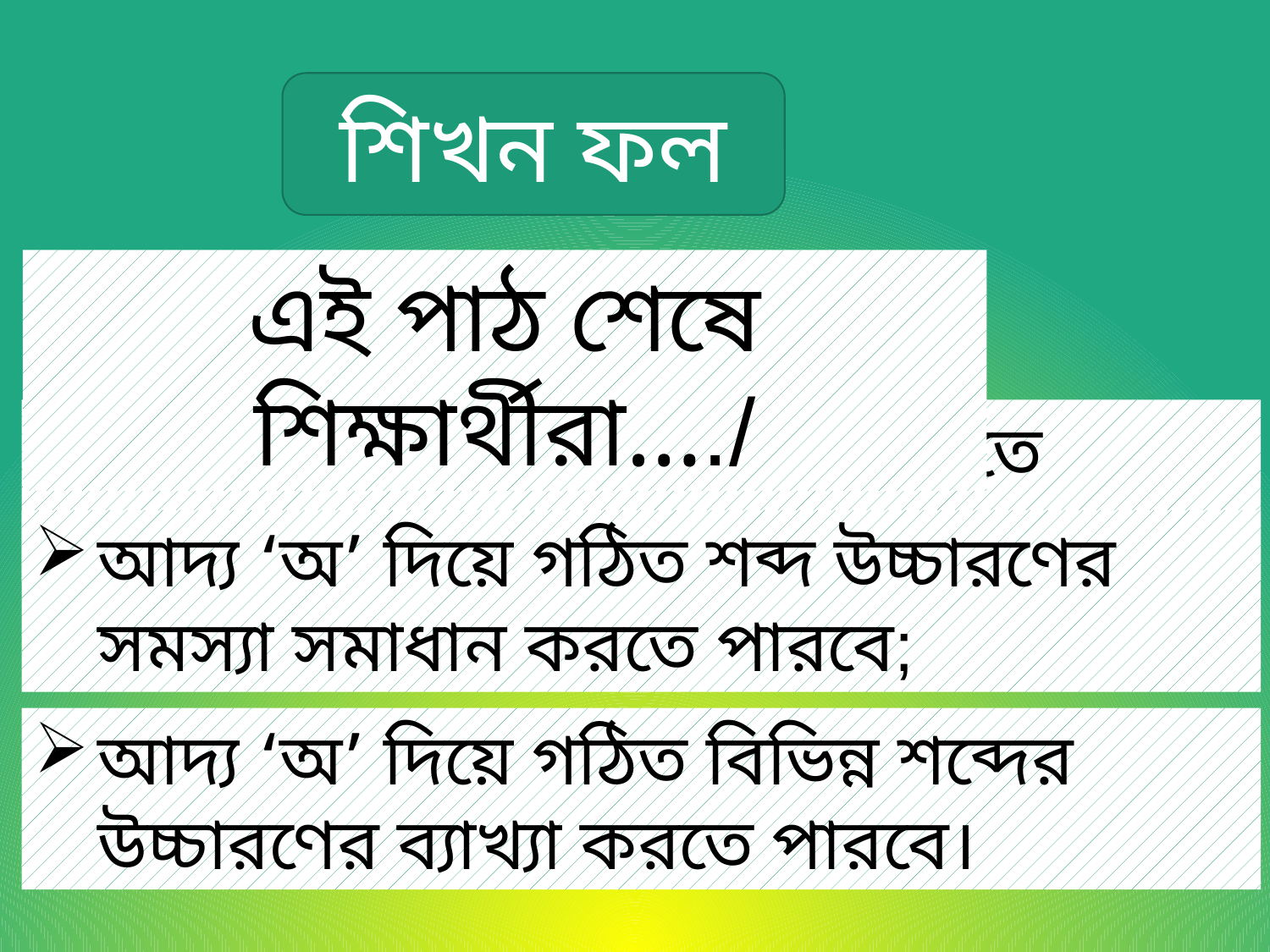

শিখন ফল
এই পাঠ শেষে শিক্ষার্থীরা…./
উচ্চারণরীতি কাকে বলে তা বলতে পারবে;
আদ্য ‘অ’ দিয়ে গঠিত শব্দ উচ্চারণের সমস্যা সমাধান করতে পারবে;
আদ্য ‘অ’ দিয়ে গঠিত বিভিন্ন শব্দের উচ্চারণের ব্যাখ্যা করতে পারবে।